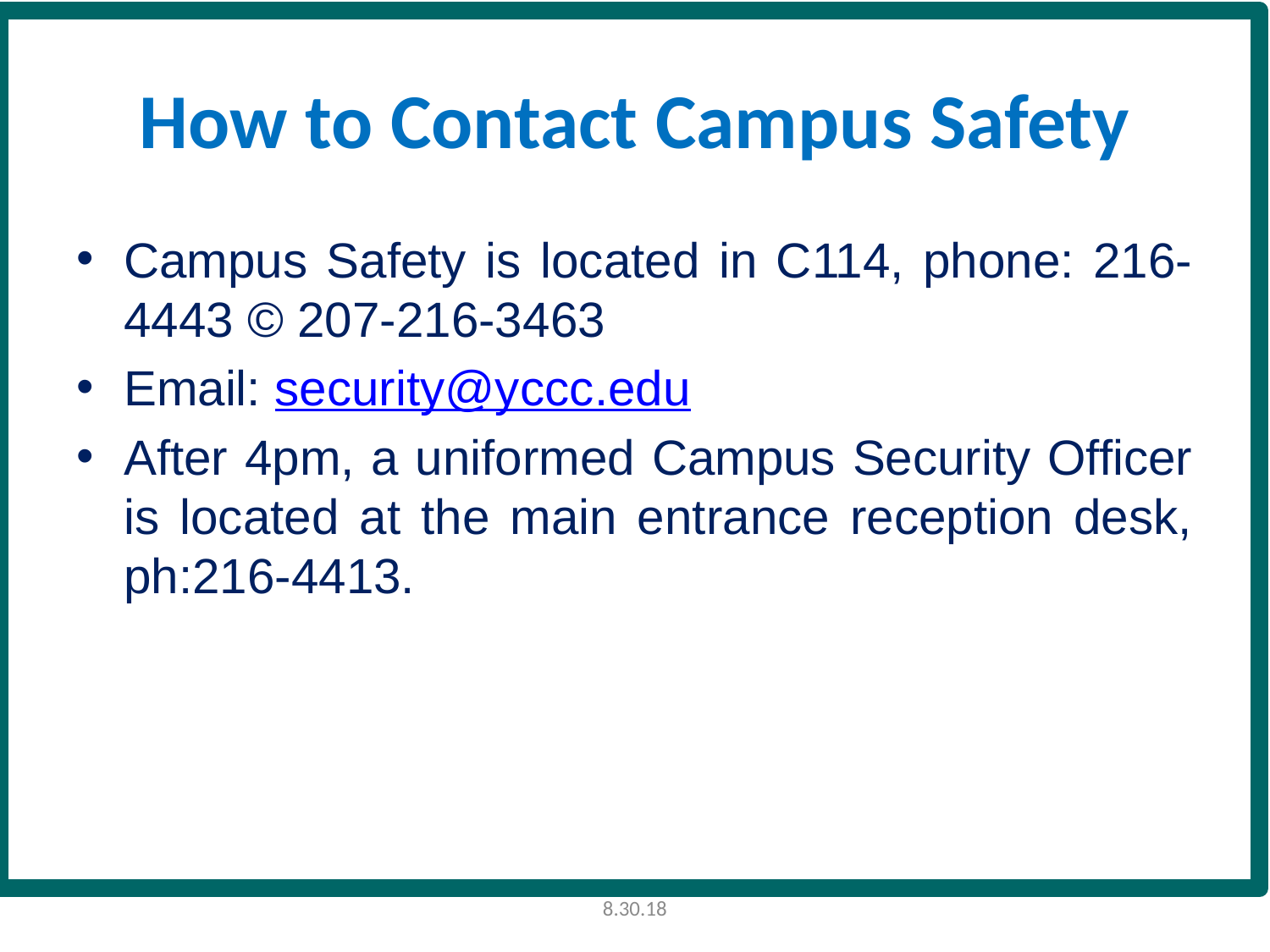

# How to Contact Campus Safety
Campus Safety is located in C114, phone: 216-4443 © 207-216-3463
Email: security@yccc.edu
After 4pm, a uniformed Campus Security Officer is located at the main entrance reception desk, ph:216-4413.

8.30.18